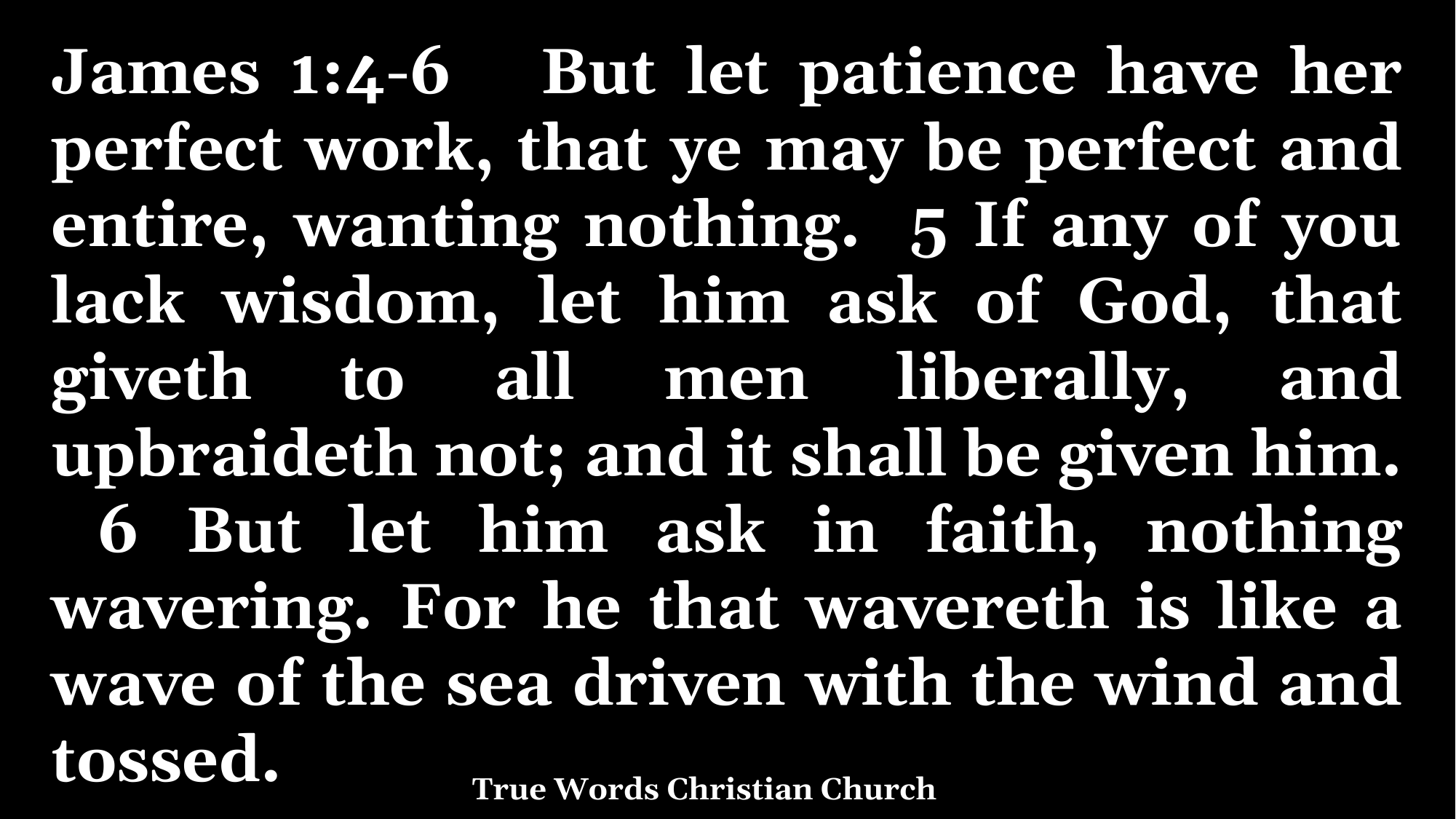

James 1:4-6   But let patience have her perfect work, that ye may be perfect and entire, wanting nothing.  5 If any of you lack wisdom, let him ask of God, that giveth to all men liberally, and upbraideth not; and it shall be given him.  6 But let him ask in faith, nothing wavering. For he that wavereth is like a wave of the sea driven with the wind and tossed.
True Words Christian Church